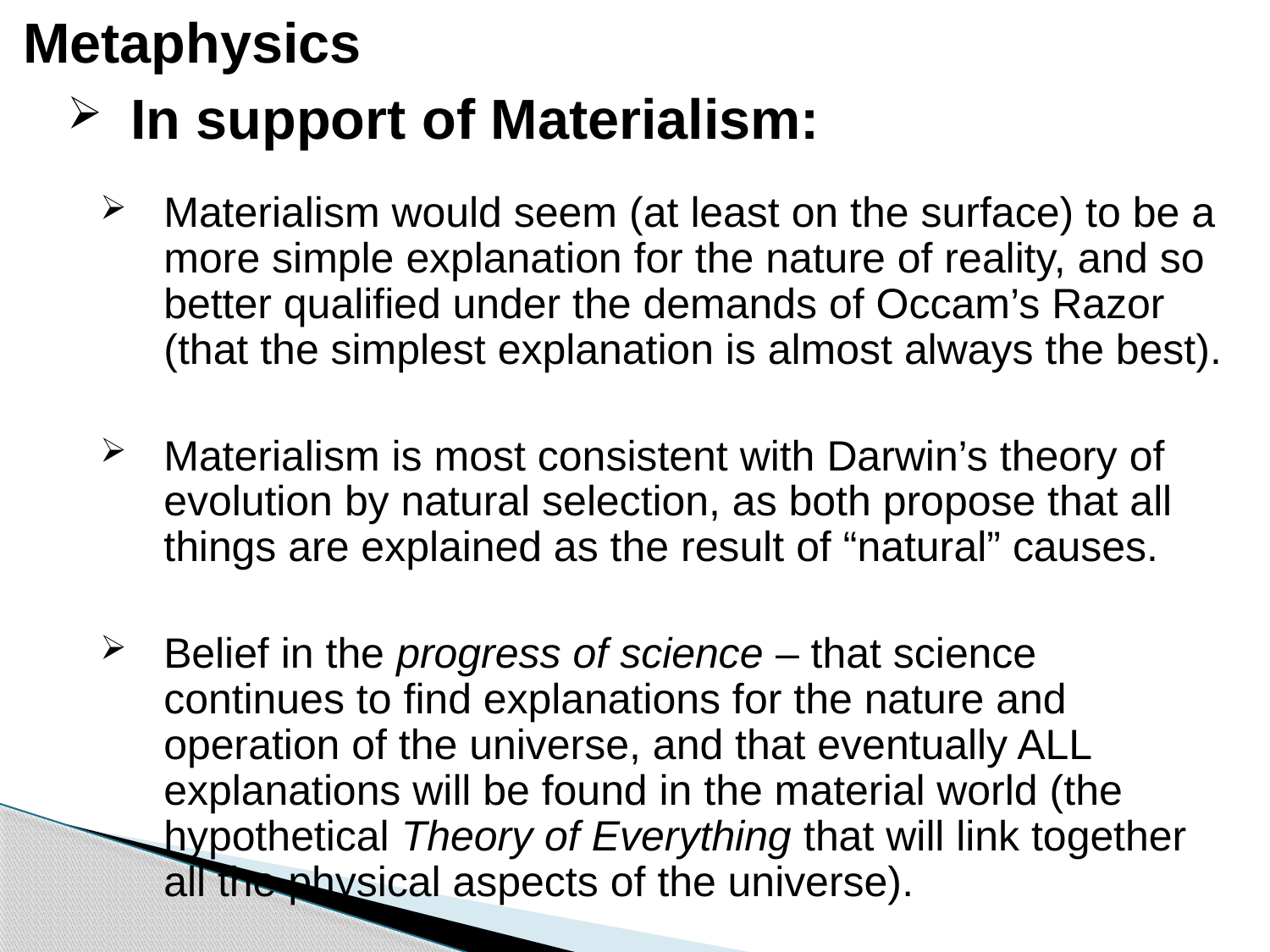

# Metaphysics
In support of Materialism:

Materialism would seem (at least on the surface) to be a more simple explanation for the nature of reality, and so better qualified under the demands of Occam’s Razor (that the simplest explanation is almost always the best).

Materialism is most consistent with Darwin’s theory of evolution by natural selection, as both propose that all things are explained as the result of “natural” causes.

Belief in the progress of science – that science continues to find explanations for the nature and operation of the universe, and that eventually ALL explanations will be found in the material world (the hypothetical Theory of Everything that will link together all the physical aspects of the universe).